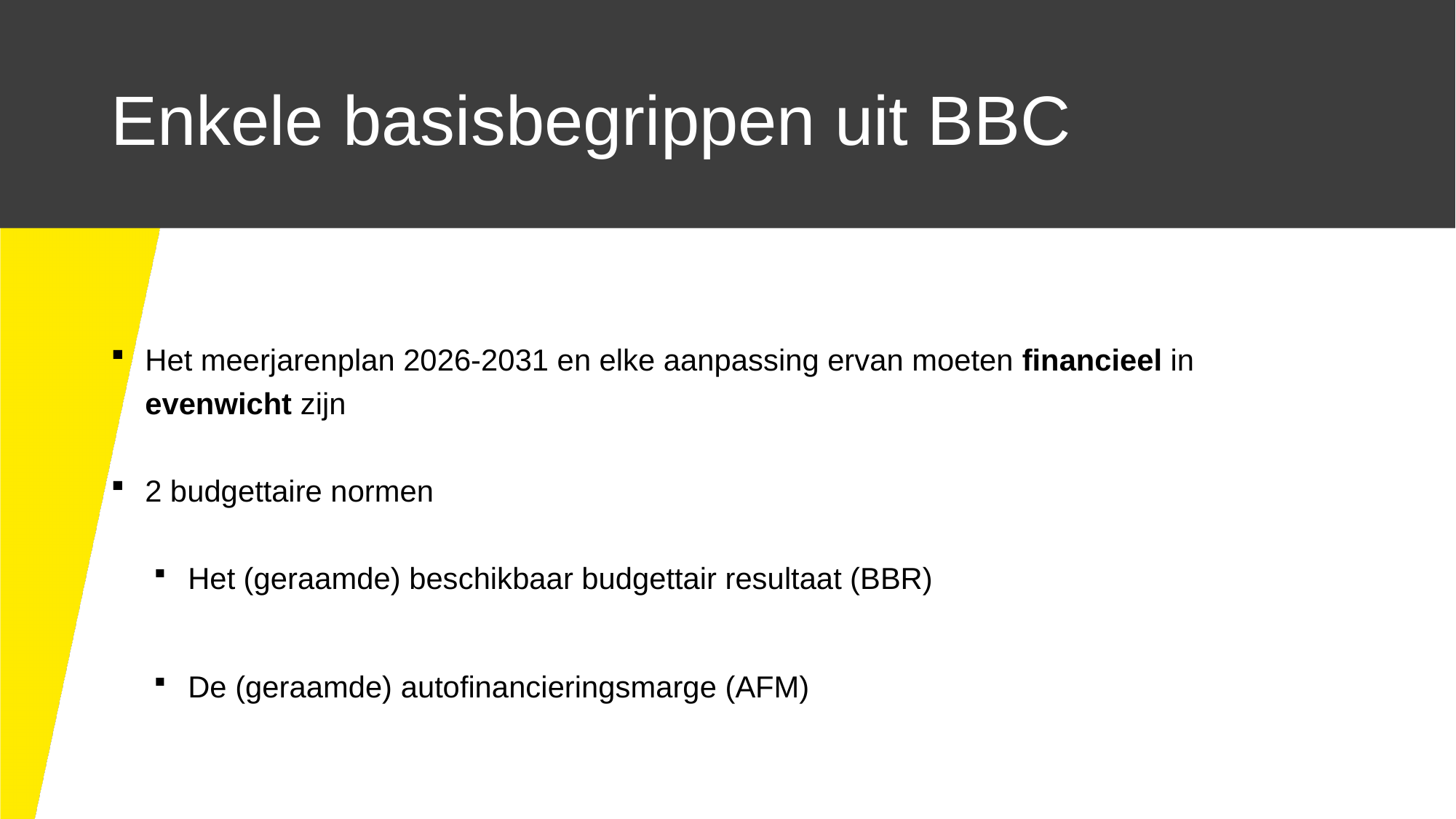

# Enkele basisbegrippen uit BBC

Het meerjarenplan 2026-2031 en elke aanpassing ervan moeten financieel in evenwicht zijn

2 budgettaire normen

Het (geraamde) beschikbaar budgettair resultaat (BBR)

De (geraamde) autofinancieringsmarge (AFM)